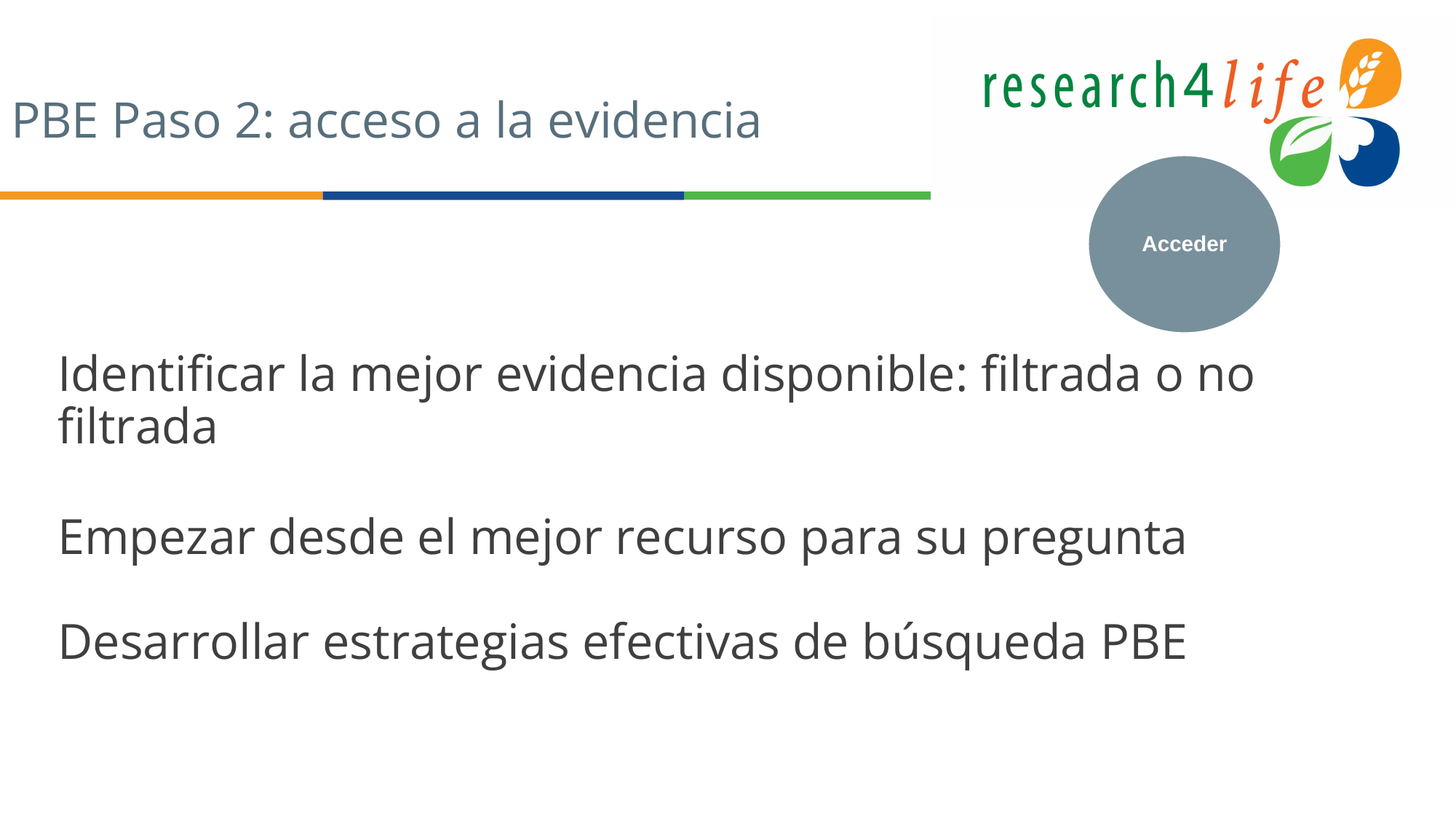

# PBE Paso 2: acceso a la evidencia

Acceder
Identificar la mejor evidencia disponible: filtrada o no filtrada
Empezar desde el mejor recurso para su pregunta
Desarrollar estrategias efectivas de búsqueda PBE